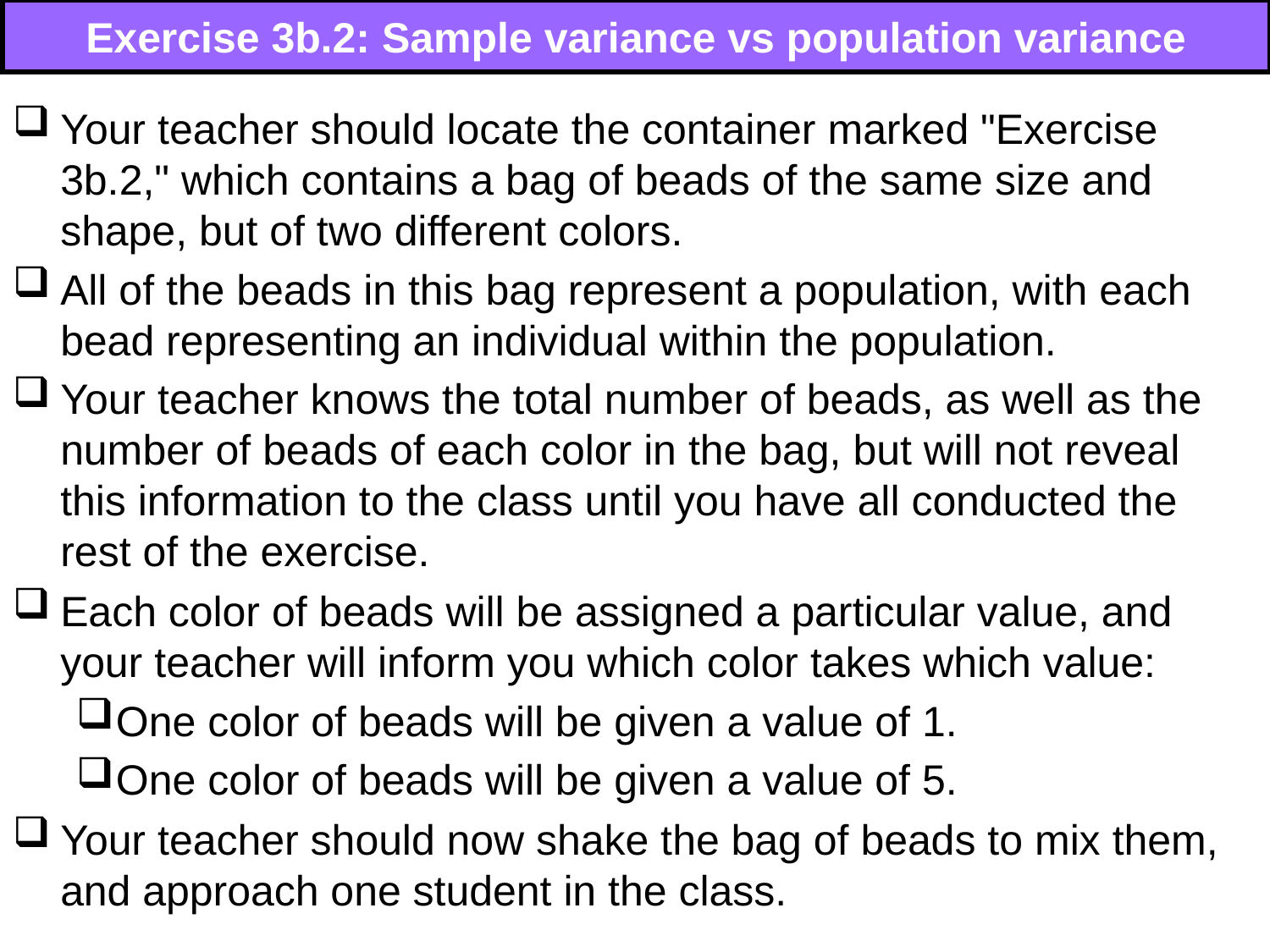

# Exercise 3b.2: Sample variance vs population variance
Your teacher should locate the container marked "Exercise 3b.2," which contains a bag of beads of the same size and shape, but of two different colors.
All of the beads in this bag represent a population, with each bead representing an individual within the population.
Your teacher knows the total number of beads, as well as the number of beads of each color in the bag, but will not reveal this information to the class until you have all conducted the rest of the exercise.
Each color of beads will be assigned a particular value, and your teacher will inform you which color takes which value:
One color of beads will be given a value of 1.
One color of beads will be given a value of 5.
Your teacher should now shake the bag of beads to mix them, and approach one student in the class.

58
58